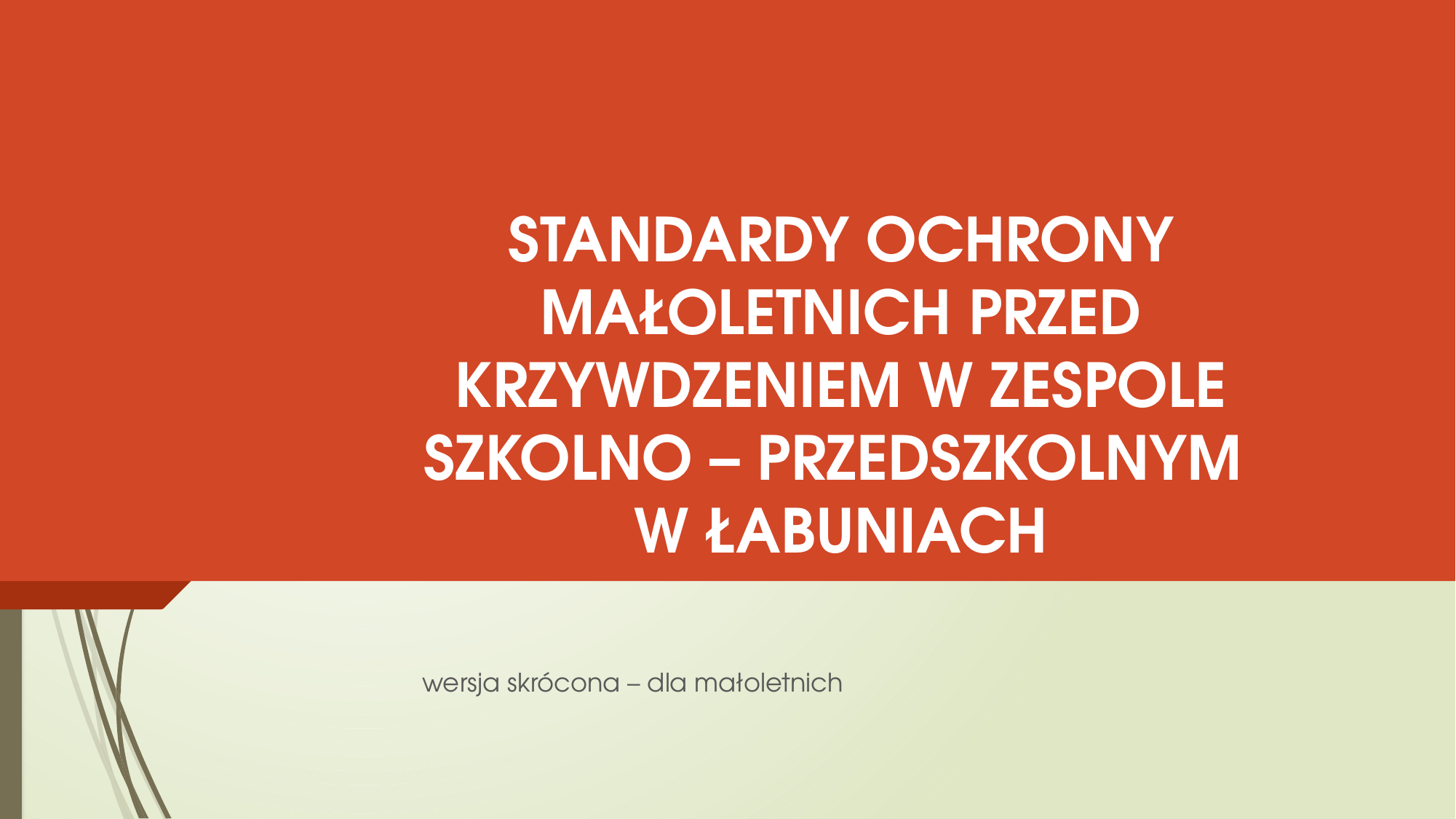

# STANDARDY OCHRONY MAŁOLETNICH PRZED KRZYWDZENIEM W ZESPOLE SZKOLNO – PRZEDSZKOLNYM W ŁABUNIACH

										wersja skrócona – dla małoletnich